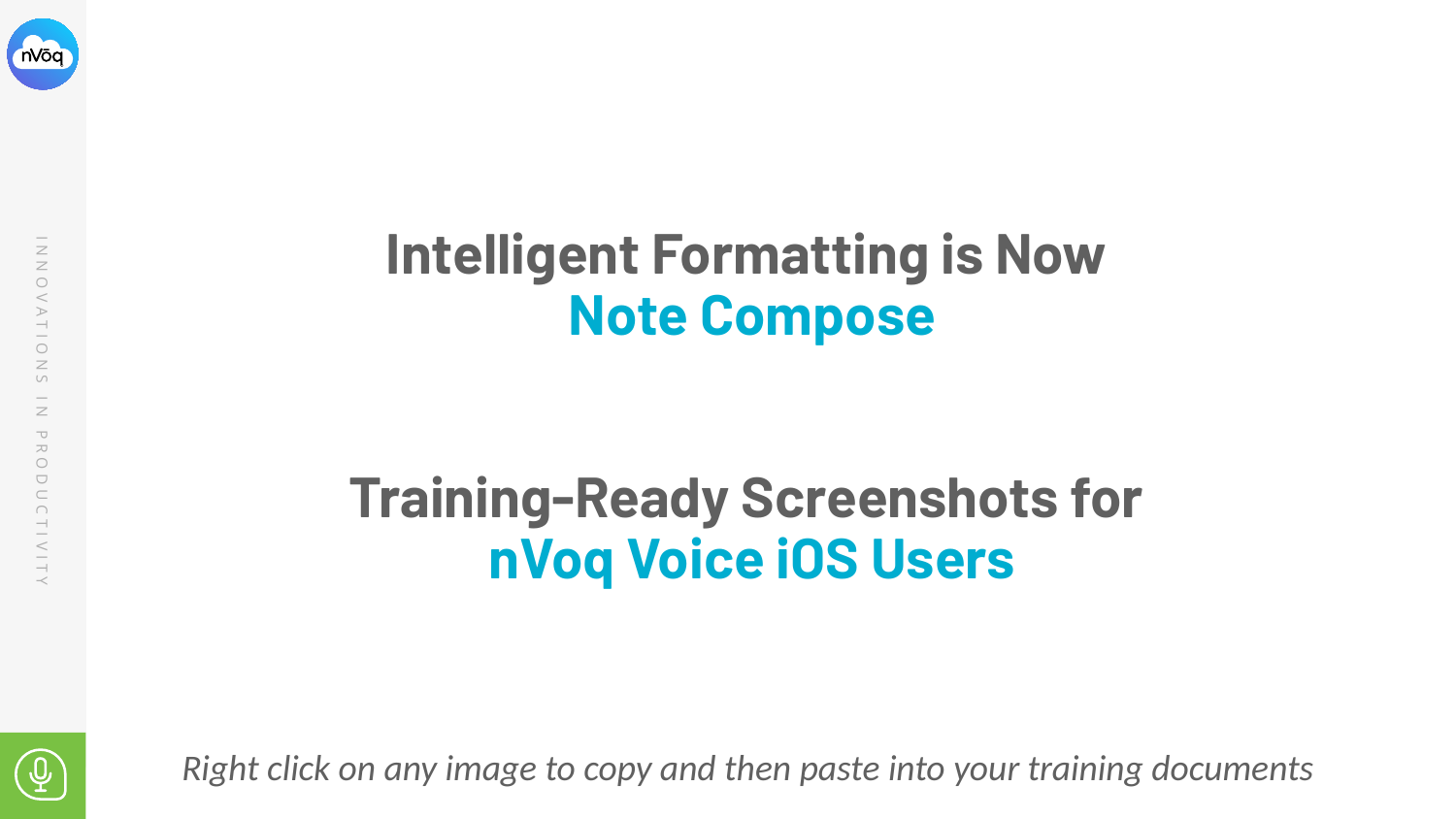

# Intelligent Formatting is Now Note Compose Training-Ready Screenshots for nVoq Voice iOS Users
Right click on any image to copy and then paste into your training documents